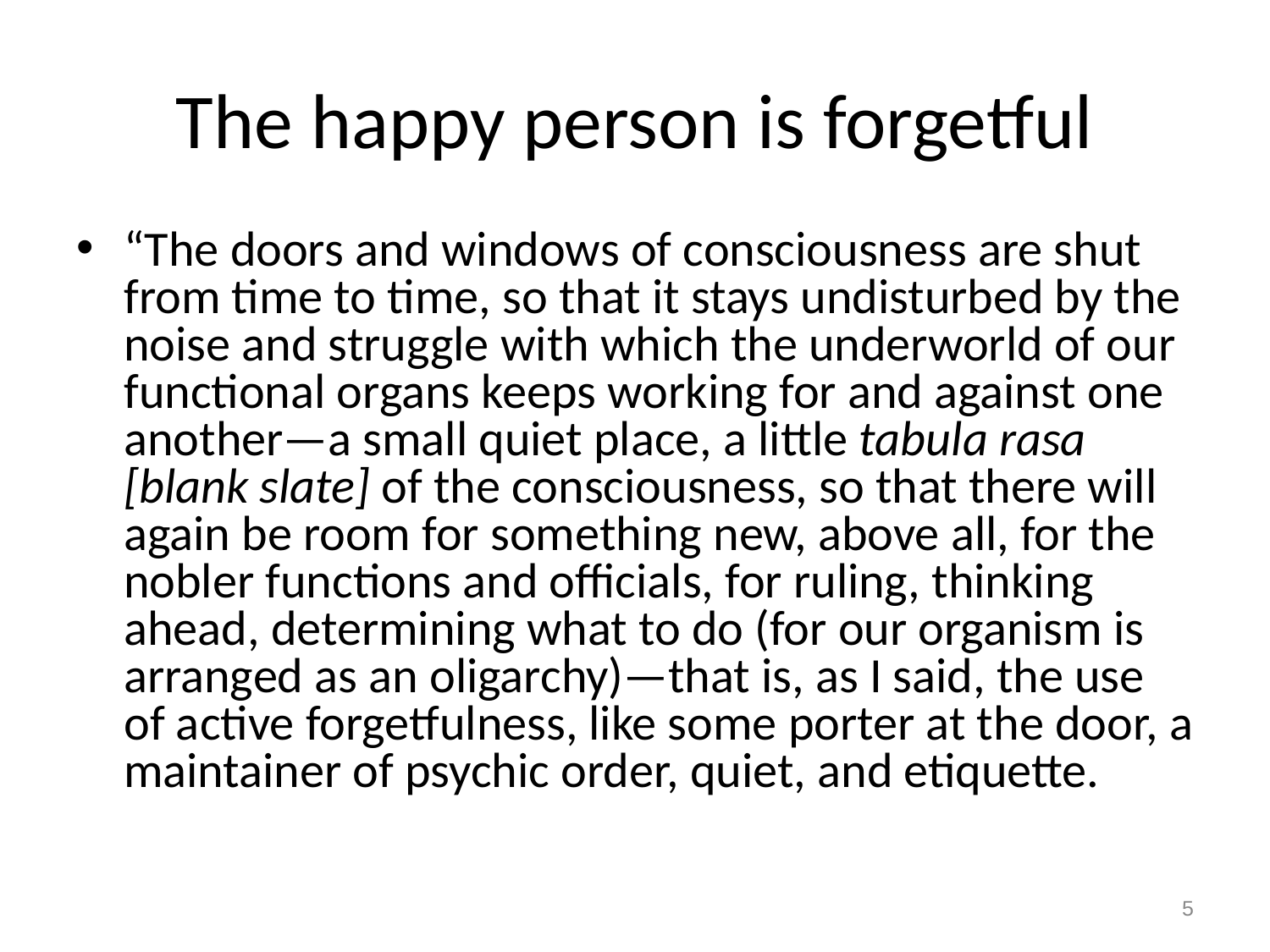

# The happy person is forgetful
“The doors and windows of consciousness are shut from time to time, so that it stays undisturbed by the noise and struggle with which the underworld of our functional organs keeps working for and against one another—a small quiet place, a little tabula rasa [blank slate] of the consciousness, so that there will again be room for something new, above all, for the nobler functions and officials, for ruling, thinking ahead, determining what to do (for our organism is arranged as an oligarchy)—that is, as I said, the use of active forgetfulness, like some porter at the door, a maintainer of psychic order, quiet, and etiquette.
5